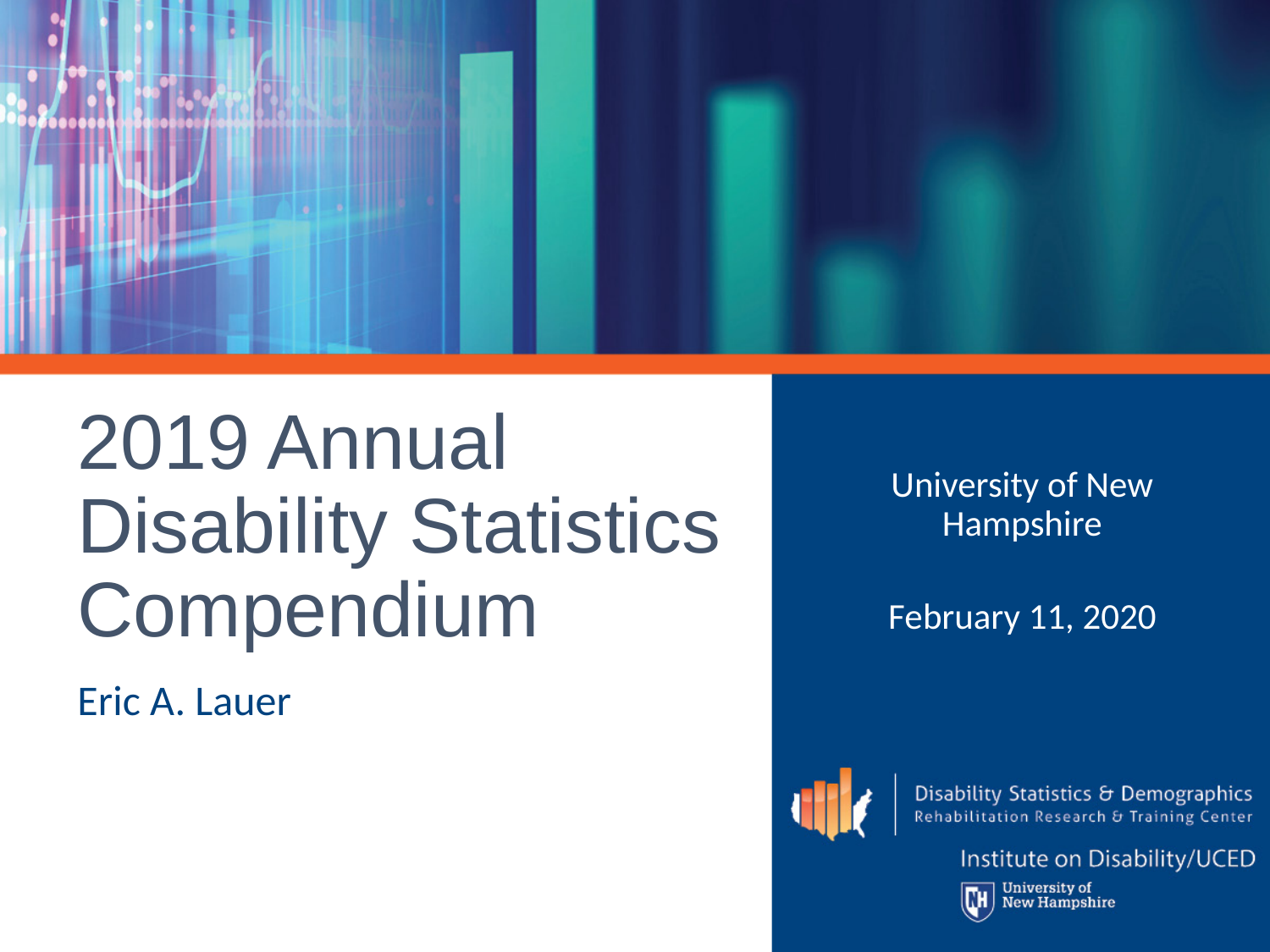

University of New Hampshire

February 11, 2020

# 2019 Annual Disability Statistics Compendium
Eric A. Lauer